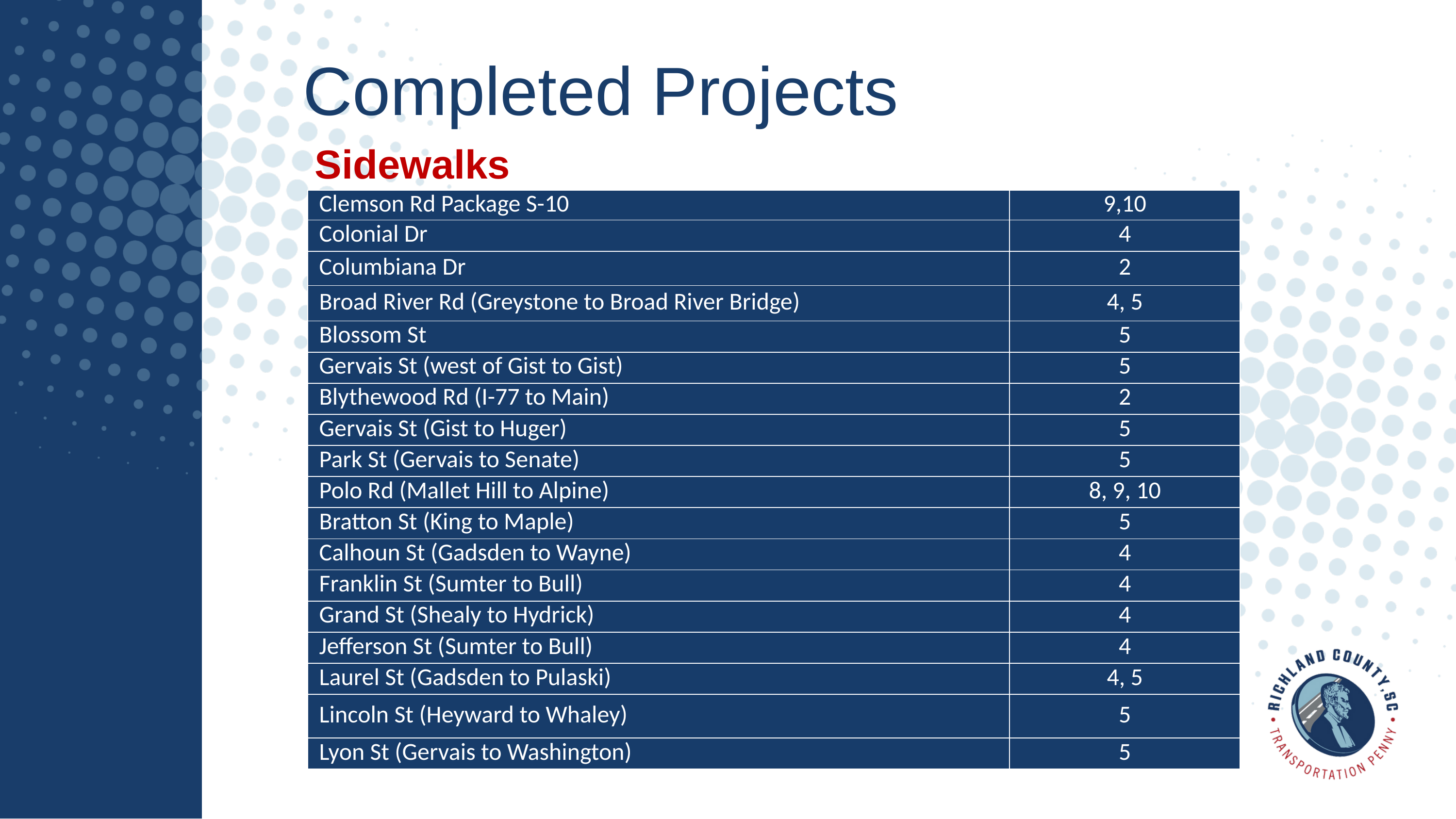

Completed Projects

Sidewalks
| Clemson Rd Package S-10 | 9,10 |
| --- | --- |
| Colonial Dr | 4 |
| Columbiana Dr | 2 |
| Broad River Rd (Greystone to Broad River Bridge) | 4, 5 |
| Blossom St | 5 |
| Gervais St (west of Gist to Gist) | 5 |
| Blythewood Rd (I-77 to Main) | 2 |
| Gervais St (Gist to Huger) | 5 |
| Park St (Gervais to Senate) | 5 |
| Polo Rd (Mallet Hill to Alpine) | 8, 9, 10 |
| Bratton St (King to Maple) | 5 |
| Calhoun St (Gadsden to Wayne) | 4 |
| Franklin St (Sumter to Bull) | 4 |
| Grand St (Shealy to Hydrick) | 4 |
| Jefferson St (Sumter to Bull) | 4 |
| Laurel St (Gadsden to Pulaski) | 4, 5 |
| Lincoln St (Heyward to Whaley) | 5 |
| Lyon St (Gervais to Washington) | 5 |